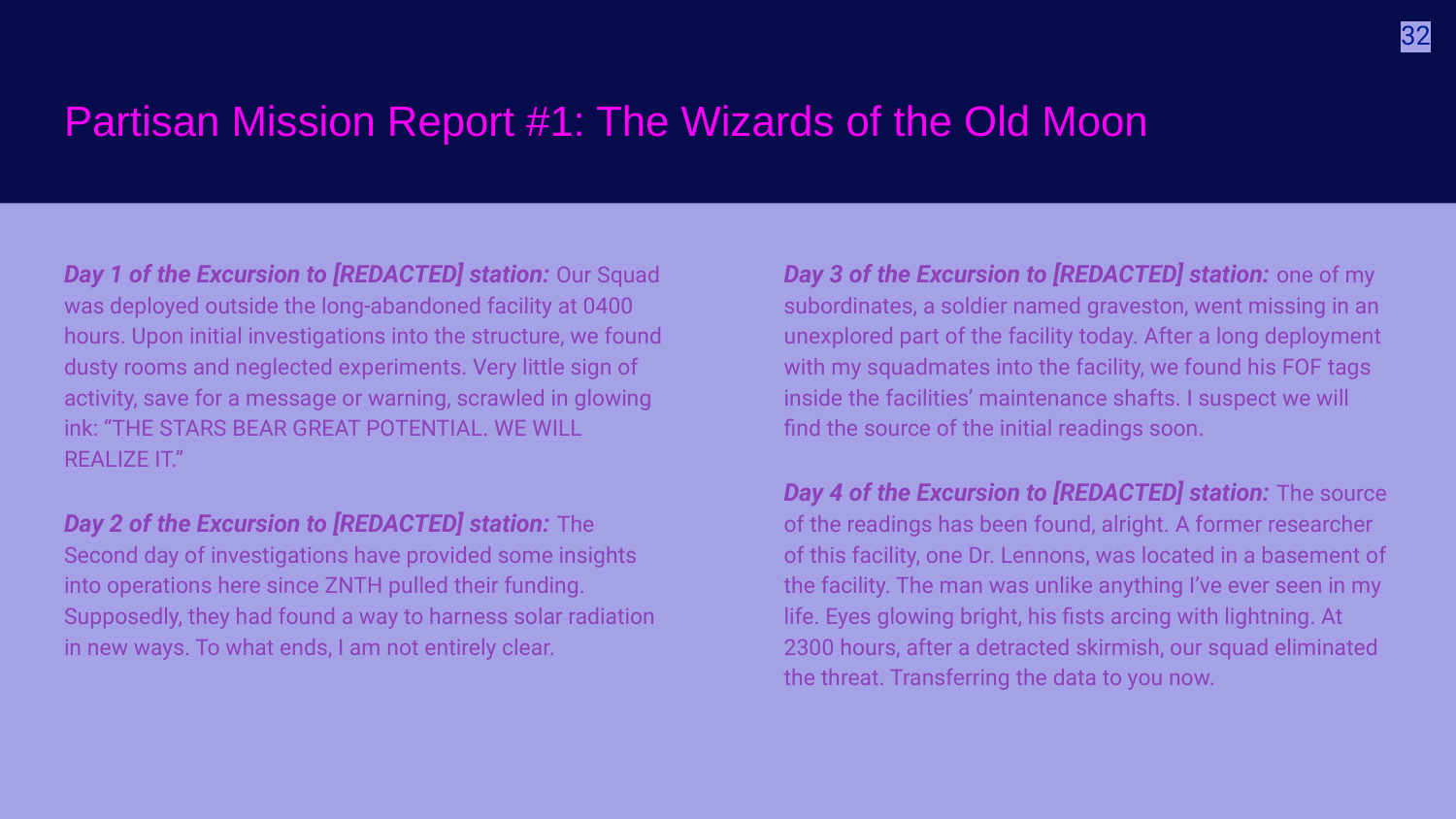

32
# Partisan Mission Report #1: The Wizards of the Old Moon
Day 1 of the Excursion to [REDACTED] station: Our Squad was deployed outside the long-abandoned facility at 0400 hours. Upon initial investigations into the structure, we found dusty rooms and neglected experiments. Very little sign of activity, save for a message or warning, scrawled in glowing ink: “THE STARS BEAR GREAT POTENTIAL. WE WILL REALIZE IT.”
Day 2 of the Excursion to [REDACTED] station: The Second day of investigations have provided some insights into operations here since ZNTH pulled their funding. Supposedly, they had found a way to harness solar radiation in new ways. To what ends, I am not entirely clear.
Day 3 of the Excursion to [REDACTED] station: one of my subordinates, a soldier named graveston, went missing in an unexplored part of the facility today. After a long deployment with my squadmates into the facility, we found his FOF tags inside the facilities’ maintenance shafts. I suspect we will find the source of the initial readings soon.
Day 4 of the Excursion to [REDACTED] station: The source of the readings has been found, alright. A former researcher of this facility, one Dr. Lennons, was located in a basement of the facility. The man was unlike anything I’ve ever seen in my life. Eyes glowing bright, his fists arcing with lightning. At 2300 hours, after a detracted skirmish, our squad eliminated the threat. Transferring the data to you now.